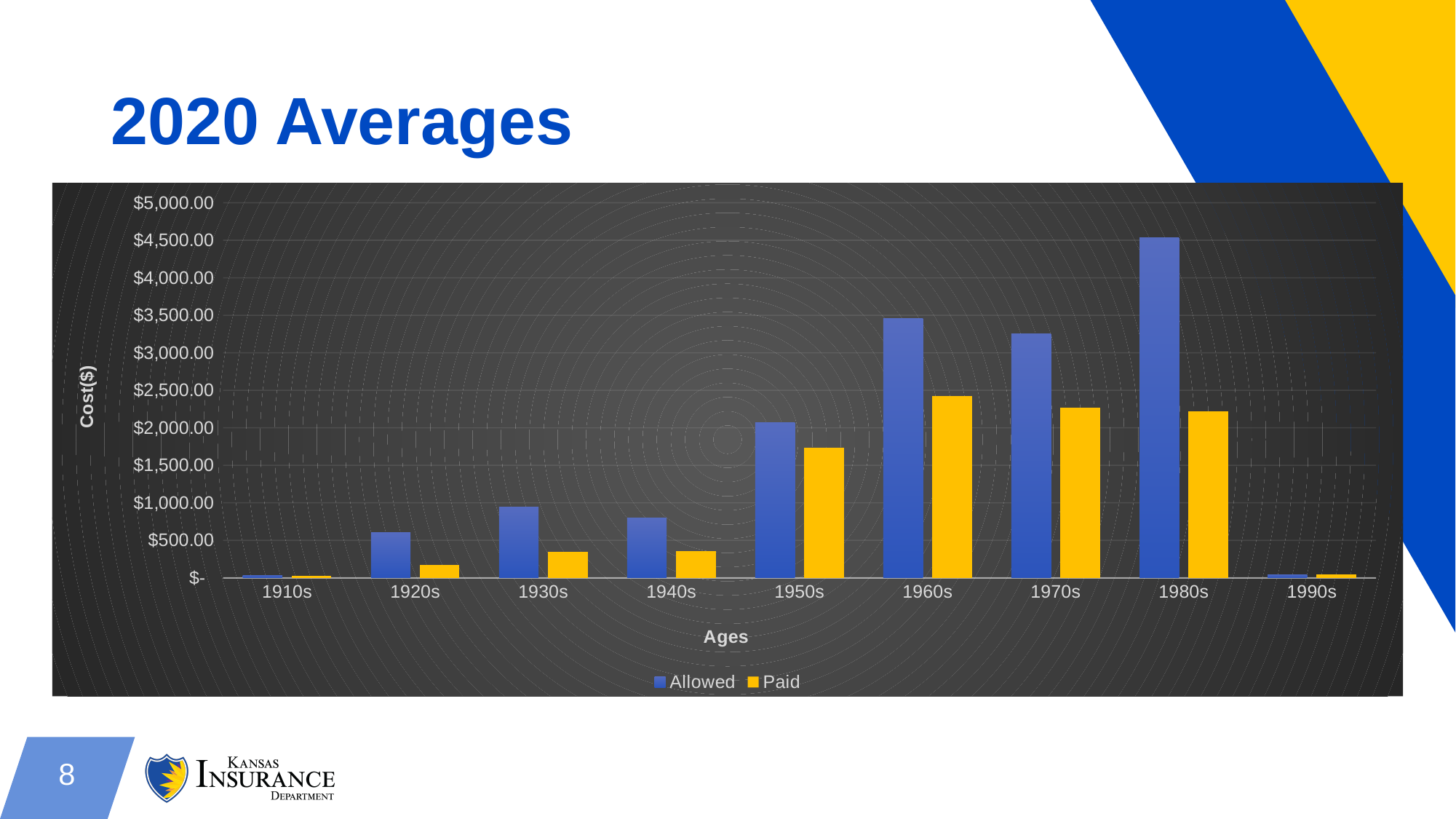

# 2020 Averages

### Chart

| Category | Allowed | Paid |
|---|---|---|
| 1910s | 30.0 | 30.0 |
| 1920s | 603.1 | 170.4 |
| 1930s | 941.8 | 347.09 |
| 1940s | 794.64 | 355.88 |
| 1950s | 2071.07 | 1734.34 |
| 1960s | 3453.64 | 2419.56 |
| 1970s | 3250.18 | 2265.63 |
| 1980s | 4531.09 | 2219.23 |
| 1990s | 45.77 | 45.77 |